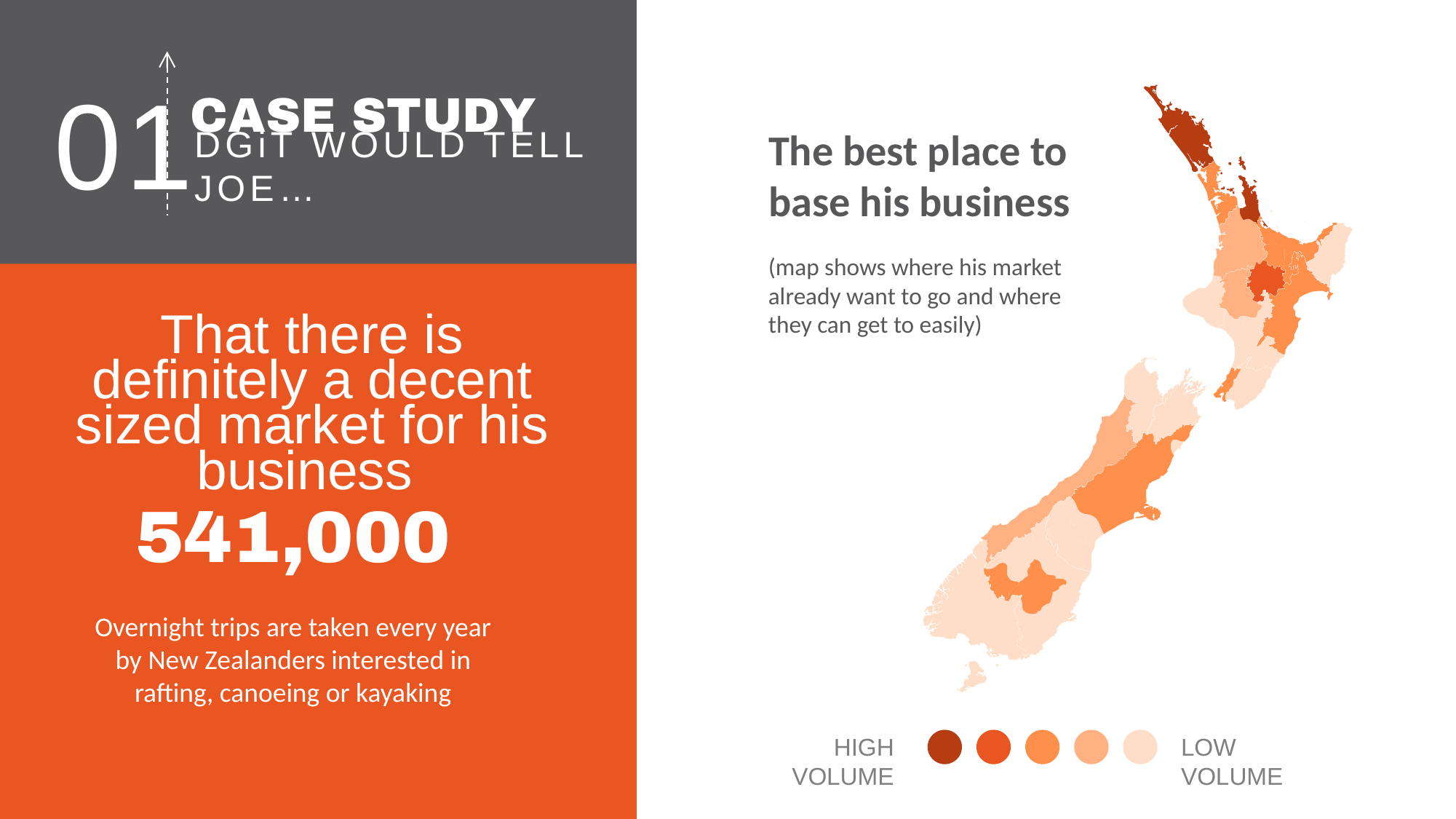

01
CASE STUDY

The best place to base his business
DGiT WOULD TELL JOE…
(map shows where his market already want to go and where they can get to easily)

That there is definitely a decent sized market for his business
541,000
Overnight trips are taken every year by New Zealanders interested in rafting, canoeing or kayaking
HIGH VOLUME
LOW VOLUME